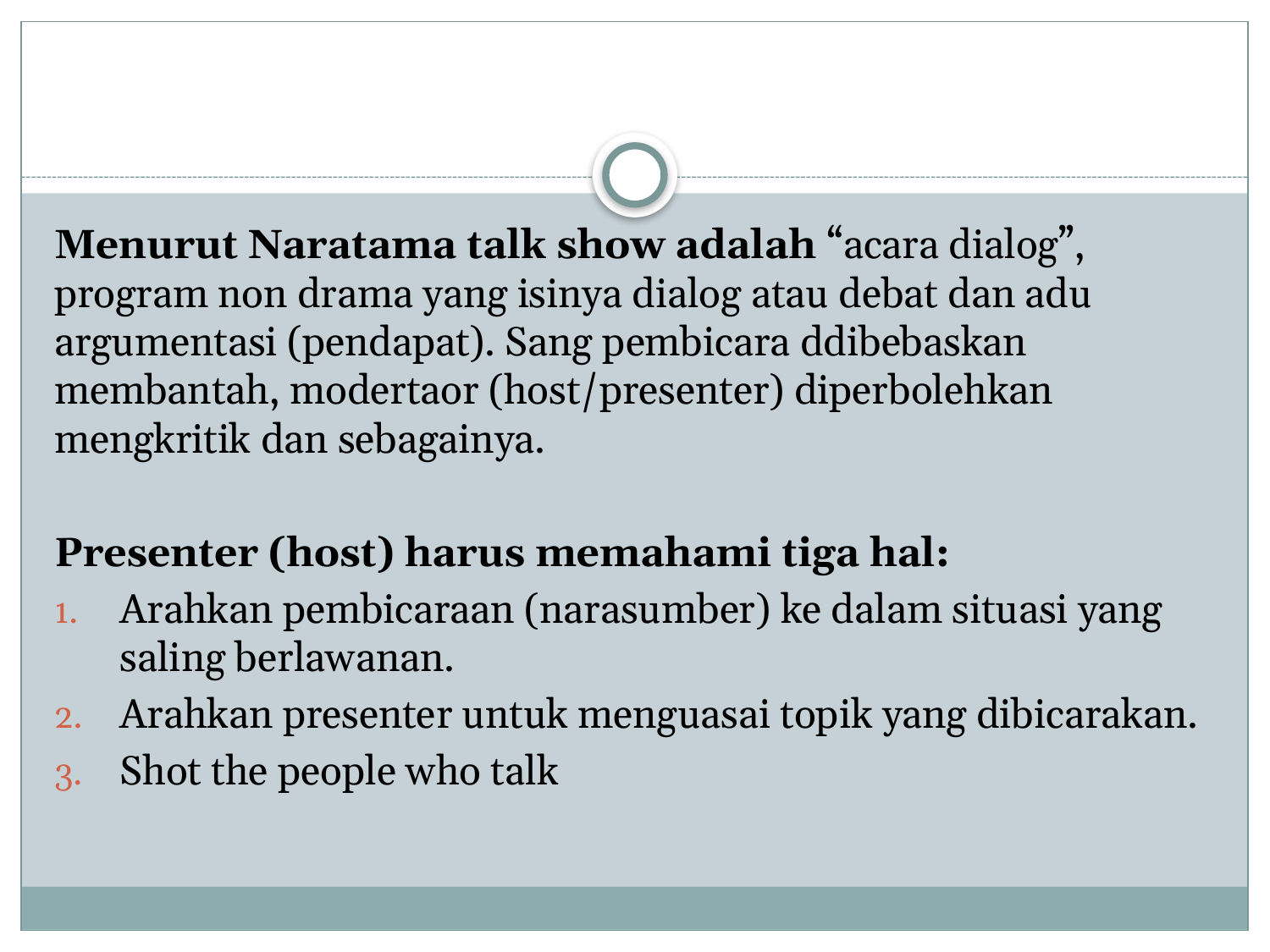

#
Menurut Naratama talk show adalah “acara dialog”, program non drama yang isinya dialog atau debat dan adu argumentasi (pendapat). Sang pembicara ddibebaskan membantah, modertaor (host/presenter) diperbolehkan mengkritik dan sebagainya.

Presenter (host) harus memahami tiga hal:
Arahkan pembicaraan (narasumber) ke dalam situasi yang saling berlawanan.
Arahkan presenter untuk menguasai topik yang dibicarakan.
Shot the people who talk